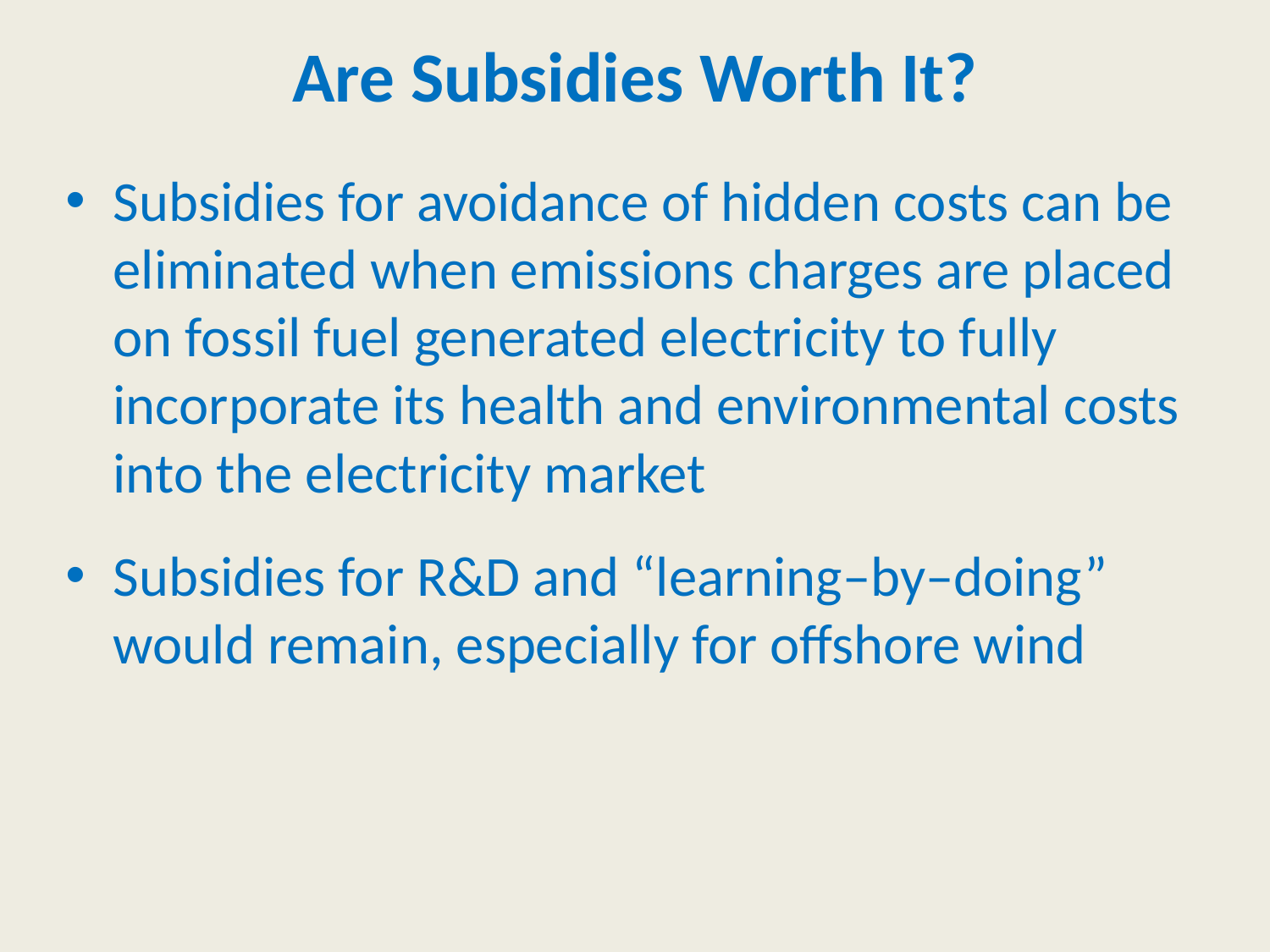

# Are Subsidies Worth It?
Subsidies for avoidance of hidden costs can be eliminated when emissions charges are placed on fossil fuel generated electricity to fully incorporate its health and environmental costs into the electricity market

Subsidies for R&D and “learning–by–doing” would remain, especially for offshore wind